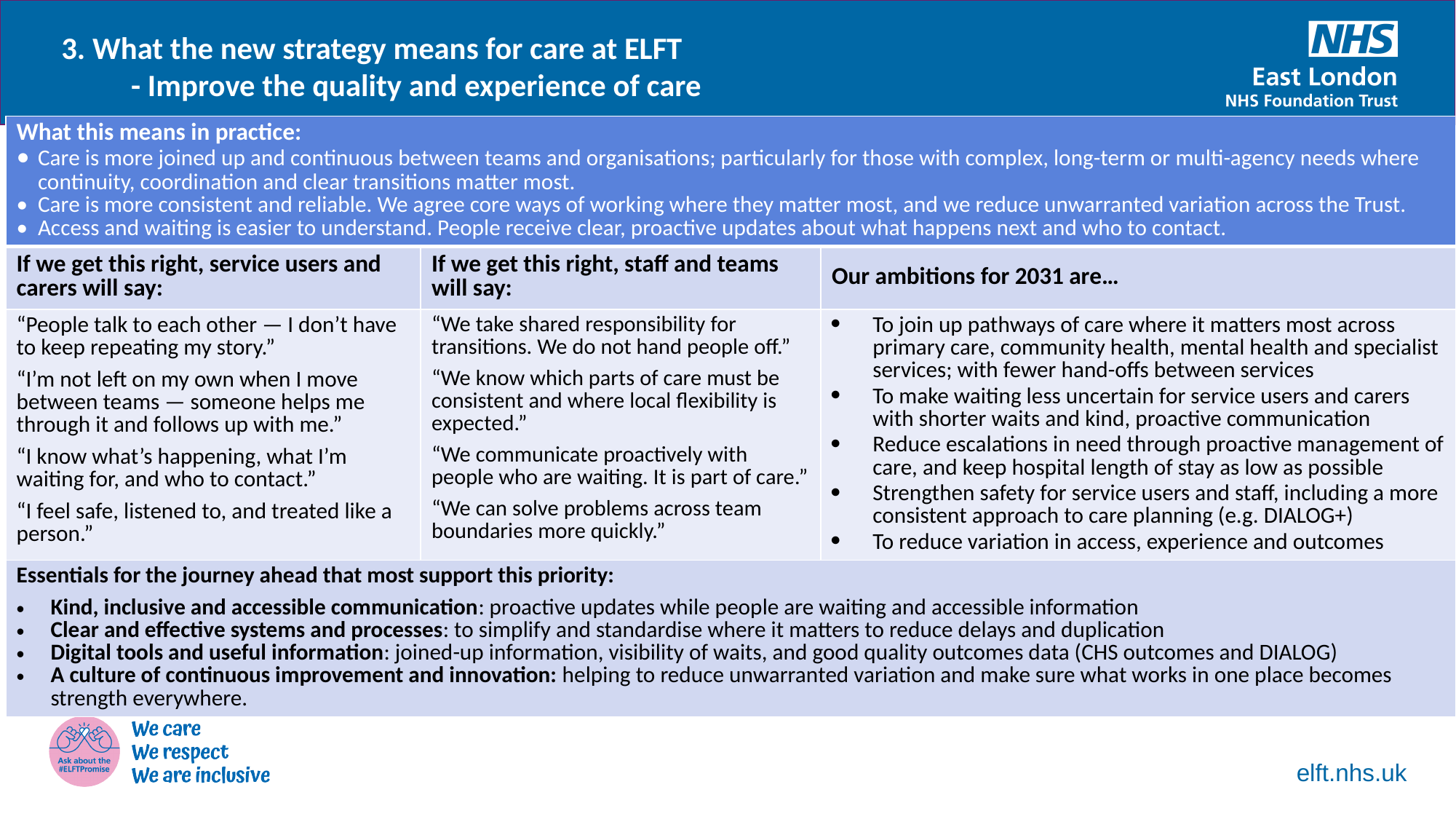

3. What the new strategy means for care at ELFT
	- Improve the quality and experience of care
| What this means in practice: • Care is more joined up and continuous between teams and organisations; particularly for those with complex, long-term or multi-agency needs where continuity, coordination and clear transitions matter most. • Care is more consistent and reliable. We agree core ways of working where they matter most, and we reduce unwarranted variation across the Trust. • Access and waiting is easier to understand. People receive clear, proactive updates about what happens next and who to contact. |  |  |
| --- | --- | --- |
| If we get this right, service users and carers will say: | If we get this right, staff and teams will say: | Our ambitions for 2031 are… |
| “People talk to each other — I don’t have to keep repeating my story.” “I’m not left on my own when I move between teams — someone helps me through it and follows up with me.” “I know what’s happening, what I’m waiting for, and who to contact.” “I feel safe, listened to, and treated like a person.” | “We take shared responsibility for transitions. We do not hand people off.” “We know which parts of care must be consistent and where local flexibility is expected.” “We communicate proactively with people who are waiting. It is part of care.” “We can solve problems across team boundaries more quickly.” | To join up pathways of care where it matters most across primary care, community health, mental health and specialist services; with fewer hand-offs between services To make waiting less uncertain for service users and carers with shorter waits and kind, proactive communication Reduce escalations in need through proactive management of care, and keep hospital length of stay as low as possible Strengthen safety for service users and staff, including a more consistent approach to care planning (e.g. DIALOG+) To reduce variation in access, experience and outcomes |
| Essentials for the journey ahead that most support this priority: Kind, inclusive and accessible communication: proactive updates while people are waiting and accessible information Clear and effective systems and processes: to simplify and standardise where it matters to reduce delays and duplication Digital tools and useful information: joined-up information, visibility of waits, and good quality outcomes data (CHS outcomes and DIALOG) A culture of continuous improvement and innovation: helping to reduce unwarranted variation and make sure what works in one place becomes strength everywhere. |  |  |